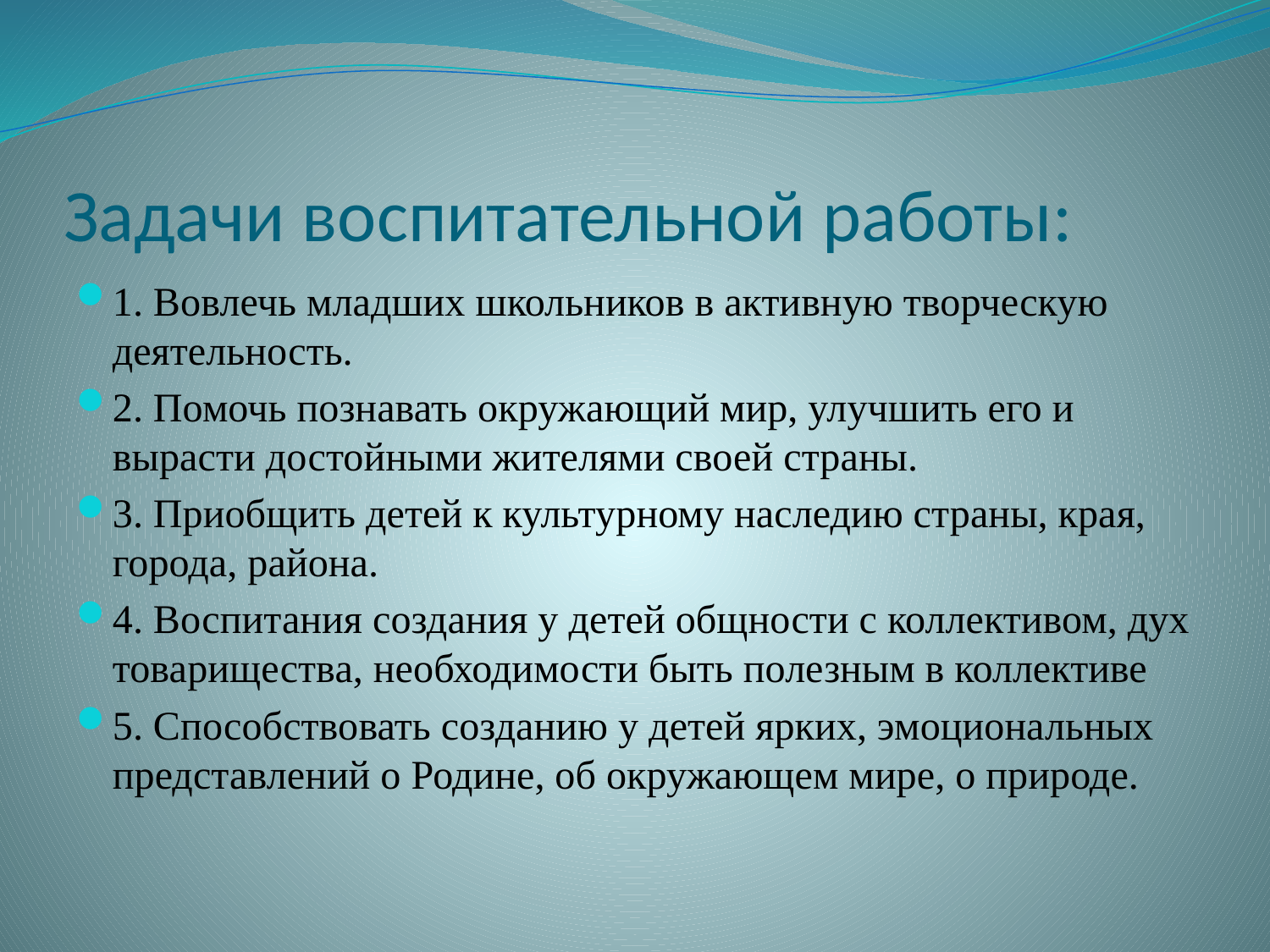

# Задачи воспитательной работы:
1. Вовлечь младших школьников в активную творческую деятельность.
2. Помочь познавать окружающий мир, улучшить его и вырасти достойными жителями своей страны.
3. Приобщить детей к культурному наследию страны, края, города, района.
4. Воспитания создания у детей общности с коллективом, дух товарищества, необходимости быть полезным в коллективе
5. Способствовать созданию у детей ярких, эмоциональных представлений о Родине, об окружающем мире, о природе.